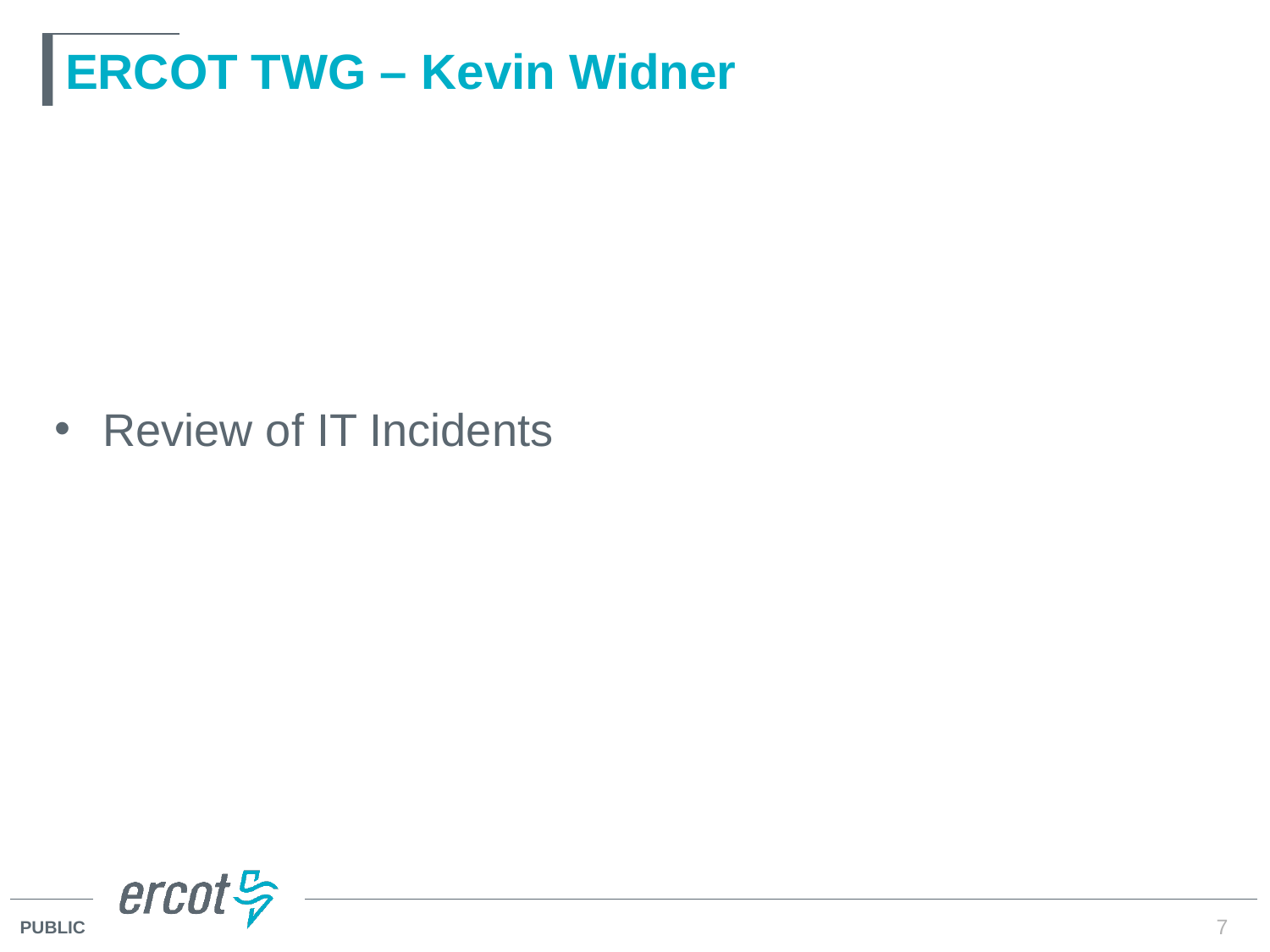

# ERCOT TWG – Kevin Widner

Review of IT Incidents
7